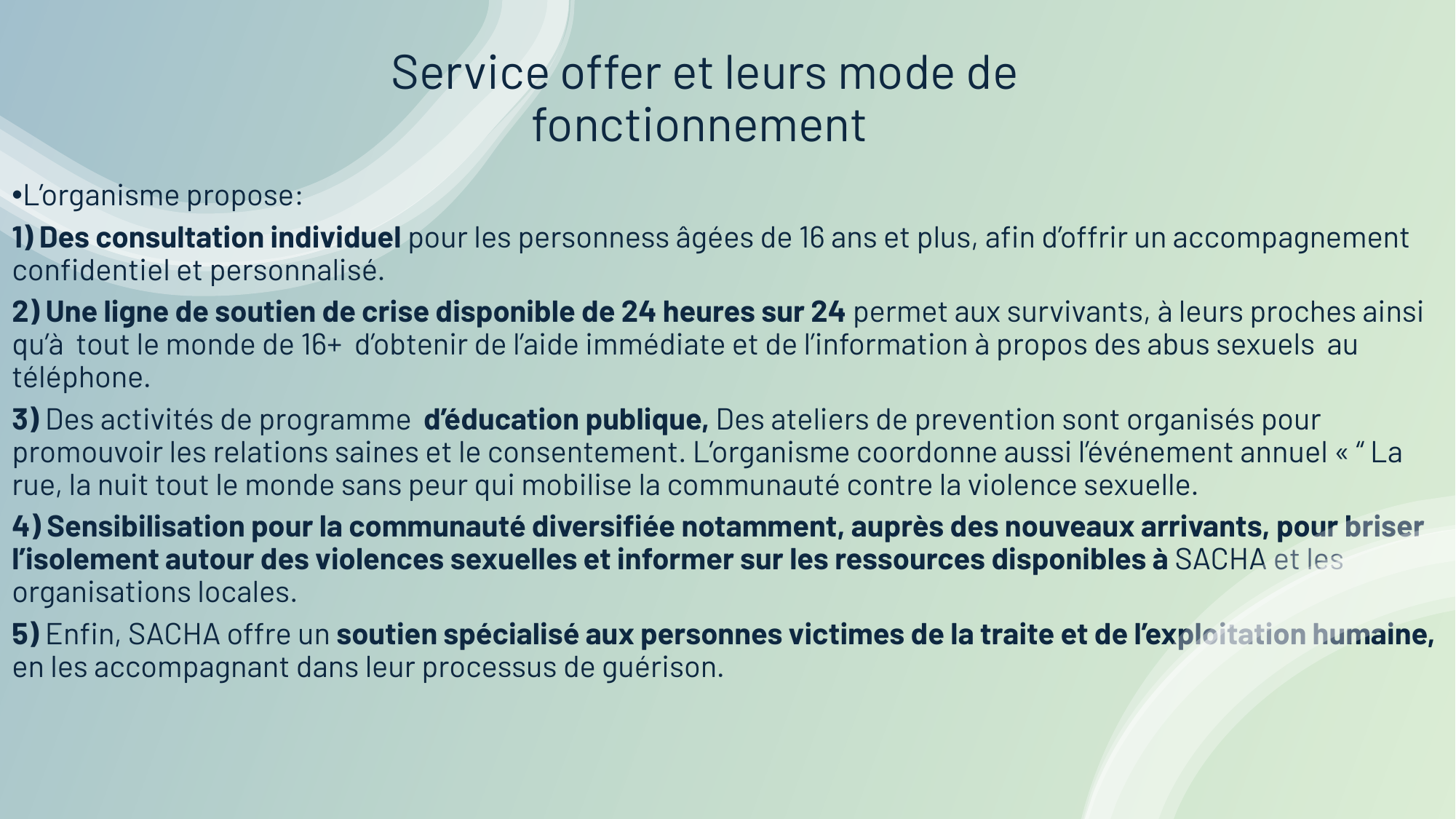

Service offer et leurs mode de fonctionnement
L’organisme propose:
1) Des consultation individuel pour les personness âgées de 16 ans et plus, afin d’offrir un accompagnement confidentiel et personnalisé.
2) Une ligne de soutien de crise disponible de 24 heures sur 24 permet aux survivants, à leurs proches ainsi qu’à  tout le monde de 16+  d’obtenir de l’aide immédiate et de l’information à propos des abus sexuels  au téléphone.
3) Des activités de programme  d’éducation publique, Des ateliers de prevention sont organisés pour promouvoir les relations saines et le consentement. L’organisme coordonne aussi l’événement annuel « “ La rue, la nuit tout le monde sans peur qui mobilise la communauté contre la violence sexuelle.
4) Sensibilisation pour la communauté diversifiée notamment, auprès des nouveaux arrivants, pour briser   l’isolement autour des violences sexuelles et informer sur les ressources disponibles à SACHA et les organisations locales.
5) Enfin, SACHA offre un soutien spécialisé aux personnes victimes de la traite et de l’exploitation humaine, en les accompagnant dans leur processus de guérison.